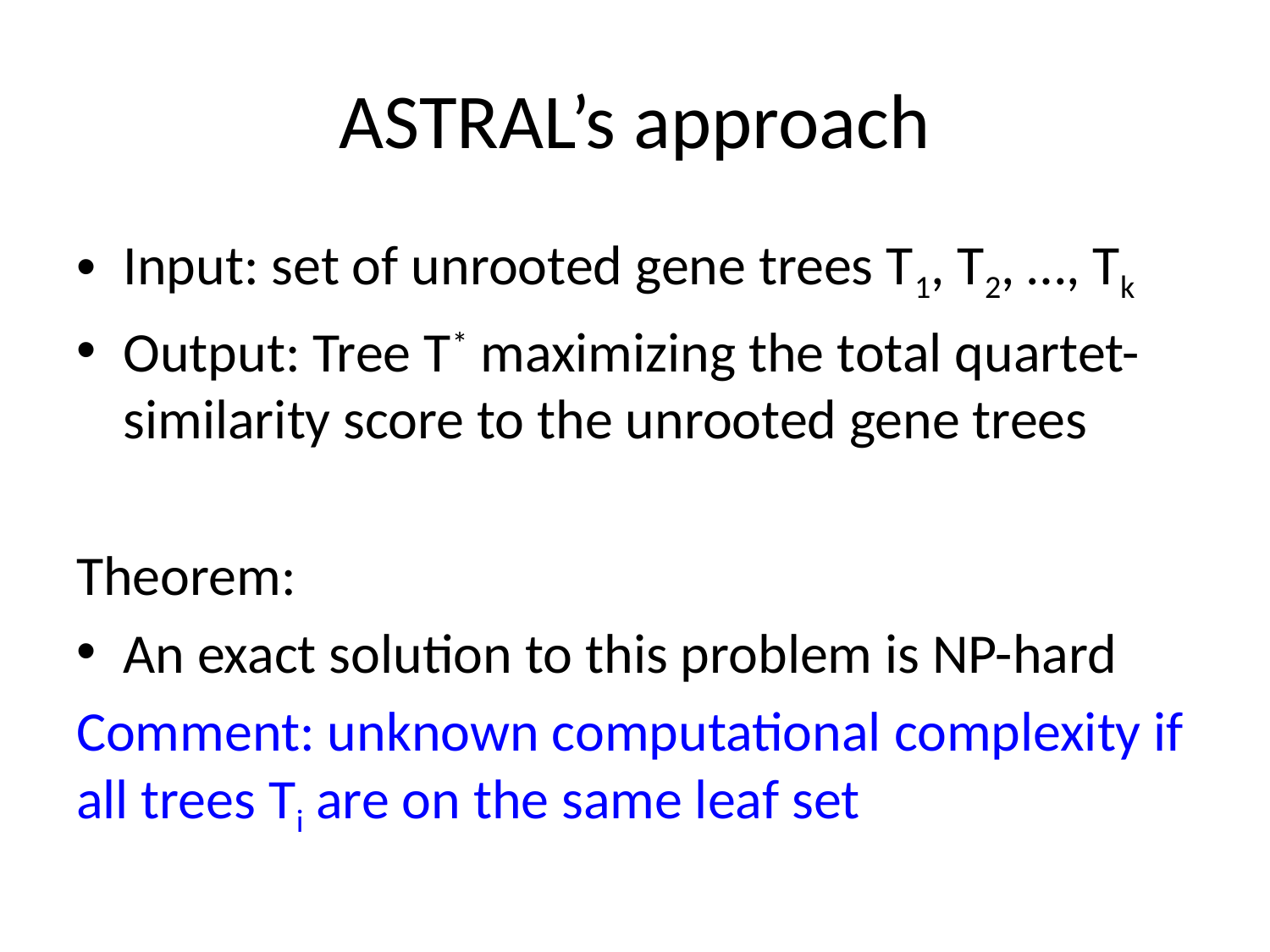

# ASTRAL’s approach
Input: set of unrooted gene trees T1, T2, …, Tk
Output: Tree T* maximizing the total quartet-similarity score to the unrooted gene trees

Theorem:
An exact solution to this problem is NP-hard
Comment: unknown computational complexity if all trees Ti are on the same leaf set